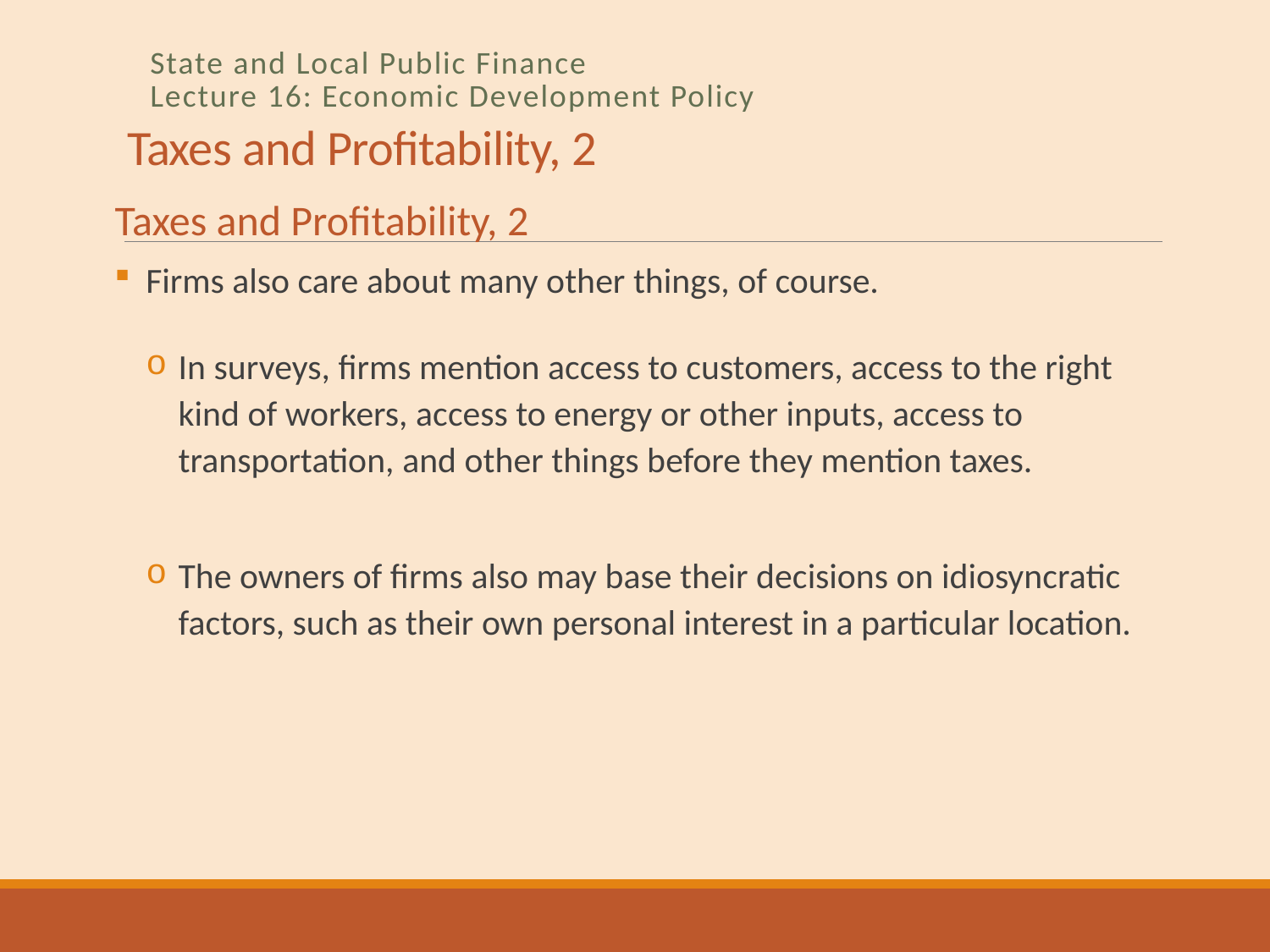

# Taxes and Profitability, 2
State and Local Public Finance
Lecture 16: Economic Development Policy
Taxes and Profitability, 2
Firms also care about many other things, of course.

In surveys, firms mention access to customers, access to the right kind of workers, access to energy or other inputs, access to transportation, and other things before they mention taxes.

The owners of firms also may base their decisions on idiosyncratic factors, such as their own personal interest in a particular location.